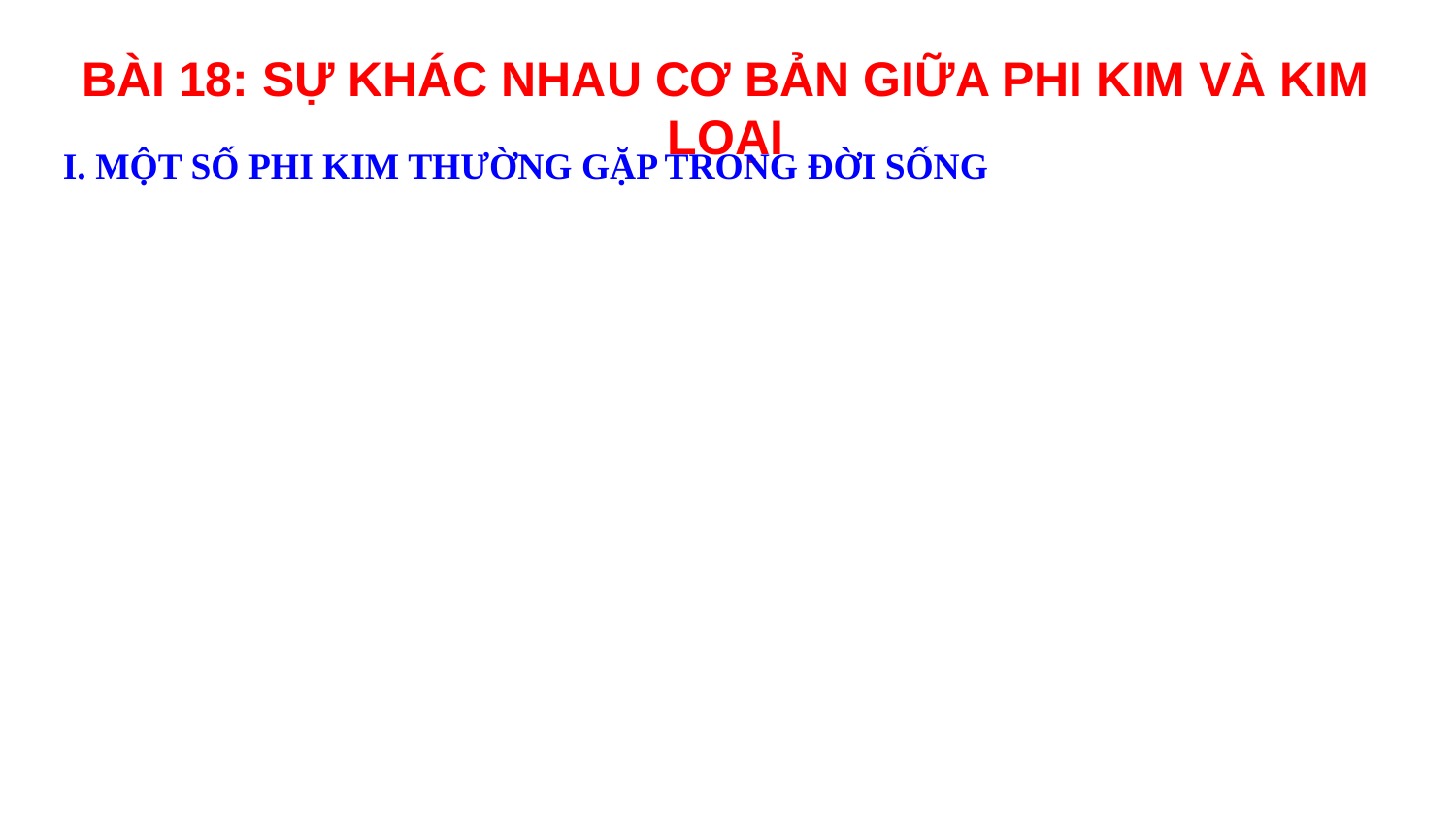

BÀI 18: SỰ KHÁC NHAU CƠ BẢN GIỮA PHI KIM VÀ KIM LOẠI
I. MỘT SỐ PHI KIM THƯỜNG GẶP TRONG ĐỜI SỐNG